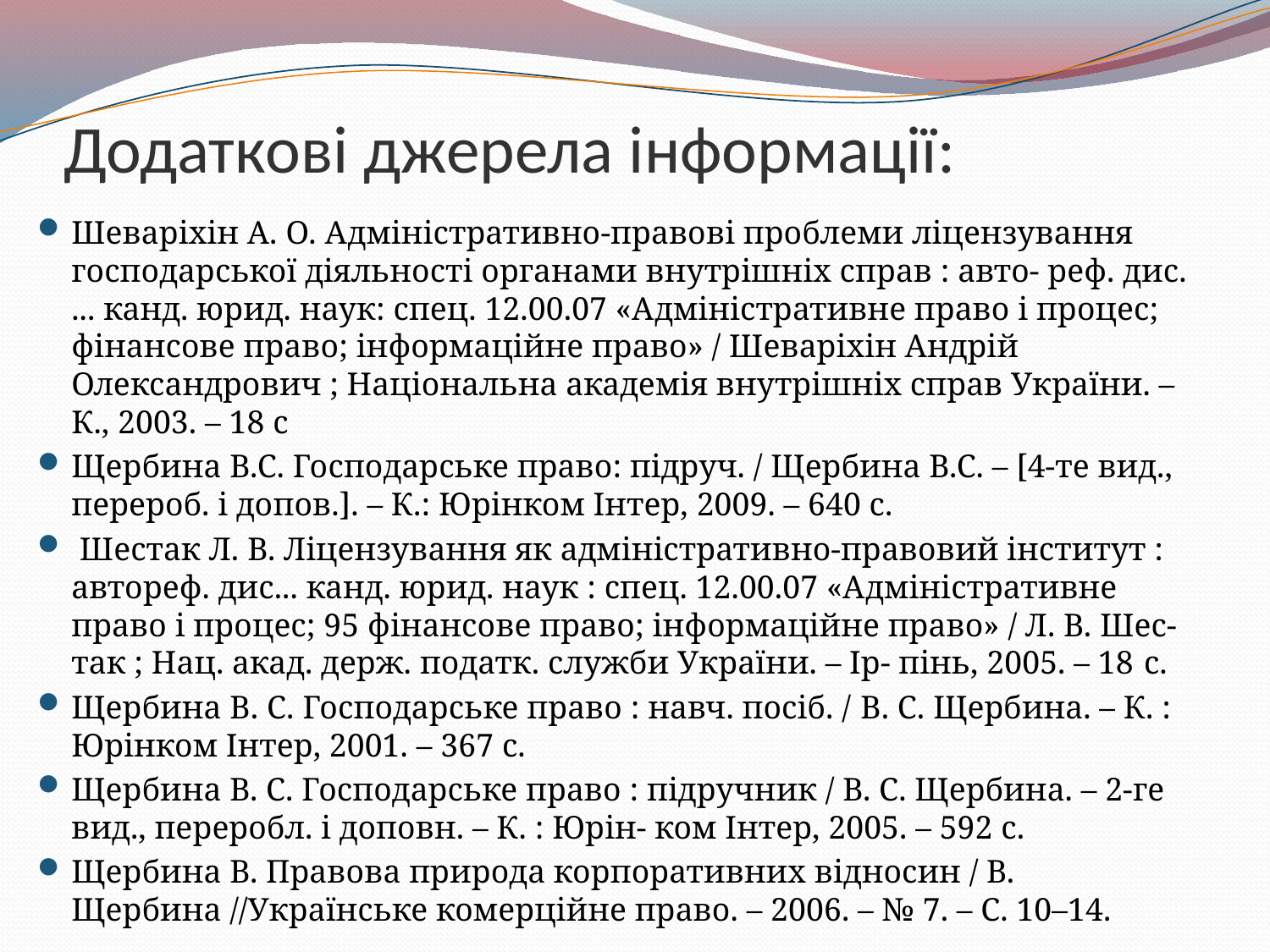

# Додаткові джерела інформації:
Шеваріхін А. О. Адміністративно-правові проблеми ліцензування господарської діяльності органами внутрішніх справ : авто- реф. дис. ... канд. юрид. наук: спец. 12.00.07 «Адміністративне право і процес; фінансове право; інформаційне право» / Шеваріхін Андрій Олександрович ; Національна академія внутрішніх справ України. – К., 2003. – 18 с
Щербина В.С. Господарське право: підруч. / Щербина В.С. – [4-те вид., перероб. і допов.]. – К.: Юрінком Інтер, 2009. – 640 с.
 Шестак Л. В. Ліцензування як адміністративно-правовий інститут : автореф. дис... канд. юрид. наук : спец. 12.00.07 «Адміністративне право і процес; 95 фінансове право; інформаційне право» / Л. В. Шес- так ; Нац. акад. держ. податк. служби України. – Ір- пінь, 2005. – 18 c.
Щербина B. C. Господарське право : навч. посіб. / B. C. Щербина. – К. : Юрінком Інтер, 2001. – 367 с.
Щербина В. С. Господарське право : підручник / В. С. Щербина. – 2-ге вид., переробл. і доповн. – К. : Юрін- ком Інтер, 2005. – 592 с.
Щербина В. Правова природа корпоративних відносин / В. Щербина //Українське комерційне право. – 2006. – № 7. – С. 10–14.